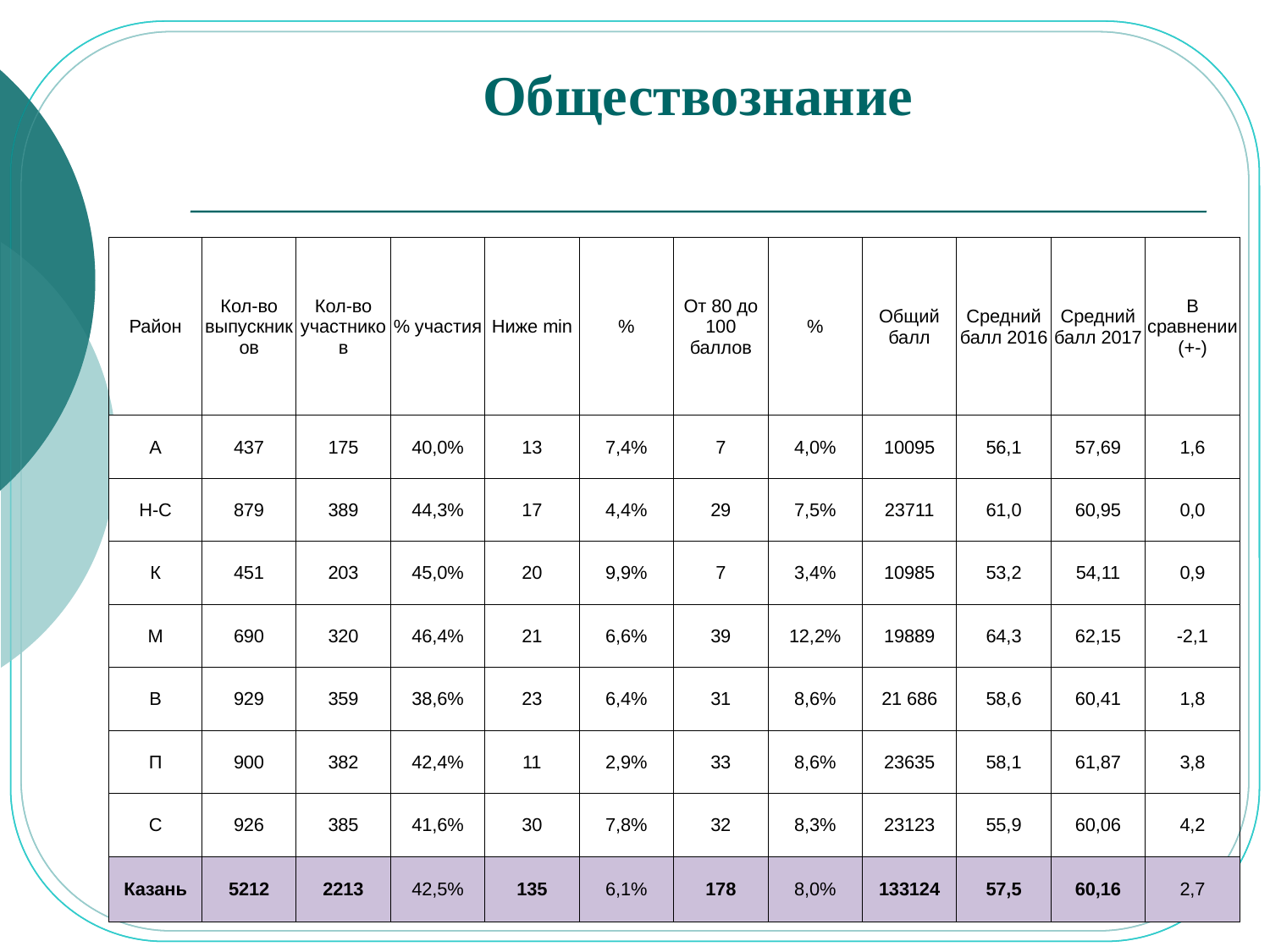

# Обществознание
|  |  |  |  |  |  |  |  |  |  |  |  |
| --- | --- | --- | --- | --- | --- | --- | --- | --- | --- | --- | --- |
| Район | Кол-во выпускников | Кол-во участников | % участия | Ниже min | % | От 80 до 100 баллов | % | Общий балл | Средний балл 2016 | Средний балл 2017 | В сравнении (+-) |
| А | 437 | 175 | 40,0% | 13 | 7,4% | 7 | 4,0% | 10095 | 56,1 | 57,69 | 1,6 |
| Н-С | 879 | 389 | 44,3% | 17 | 4,4% | 29 | 7,5% | 23711 | 61,0 | 60,95 | 0,0 |
| К | 451 | 203 | 45,0% | 20 | 9,9% | 7 | 3,4% | 10985 | 53,2 | 54,11 | 0,9 |
| М | 690 | 320 | 46,4% | 21 | 6,6% | 39 | 12,2% | 19889 | 64,3 | 62,15 | -2,1 |
| В | 929 | 359 | 38,6% | 23 | 6,4% | 31 | 8,6% | 21 686 | 58,6 | 60,41 | 1,8 |
| П | 900 | 382 | 42,4% | 11 | 2,9% | 33 | 8,6% | 23635 | 58,1 | 61,87 | 3,8 |
| С | 926 | 385 | 41,6% | 30 | 7,8% | 32 | 8,3% | 23123 | 55,9 | 60,06 | 4,2 |
| Казань | 5212 | 2213 | 42,5% | 135 | 6,1% | 178 | 8,0% | 133124 | 57,5 | 60,16 | 2,7 |
27